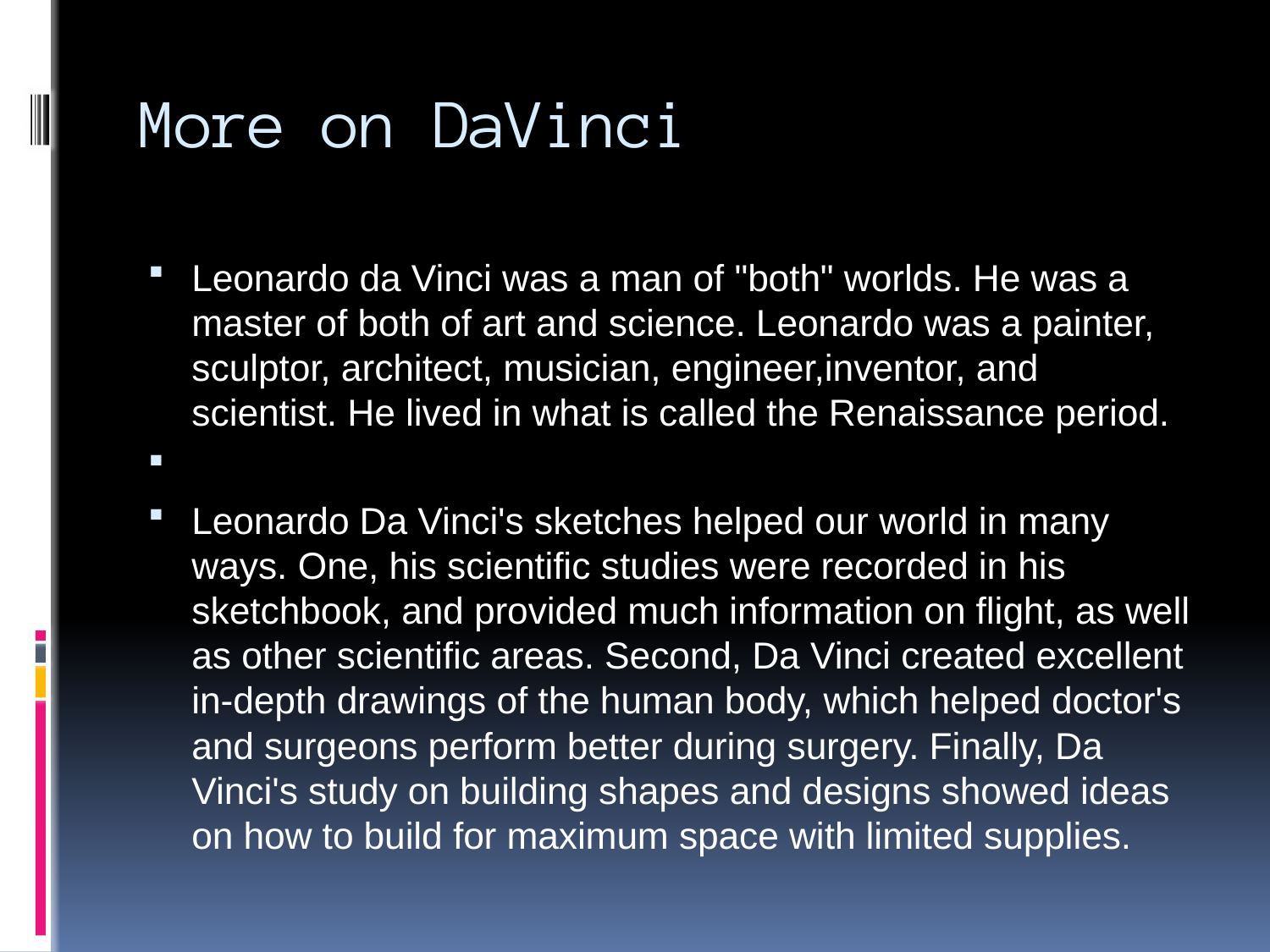

# More on DaVinci
Leonardo da Vinci was a man of "both" worlds. He was a master of both of art and science. Leonardo was a painter, sculptor, architect, musician, engineer,inventor, and scientist. He lived in what is called the Renaissance period.

Leonardo Da Vinci's sketches helped our world in many ways. One, his scientific studies were recorded in his sketchbook, and provided much information on flight, as well as other scientific areas. Second, Da Vinci created excellent in-depth drawings of the human body, which helped doctor's and surgeons perform better during surgery. Finally, Da Vinci's study on building shapes and designs showed ideas on how to build for maximum space with limited supplies.